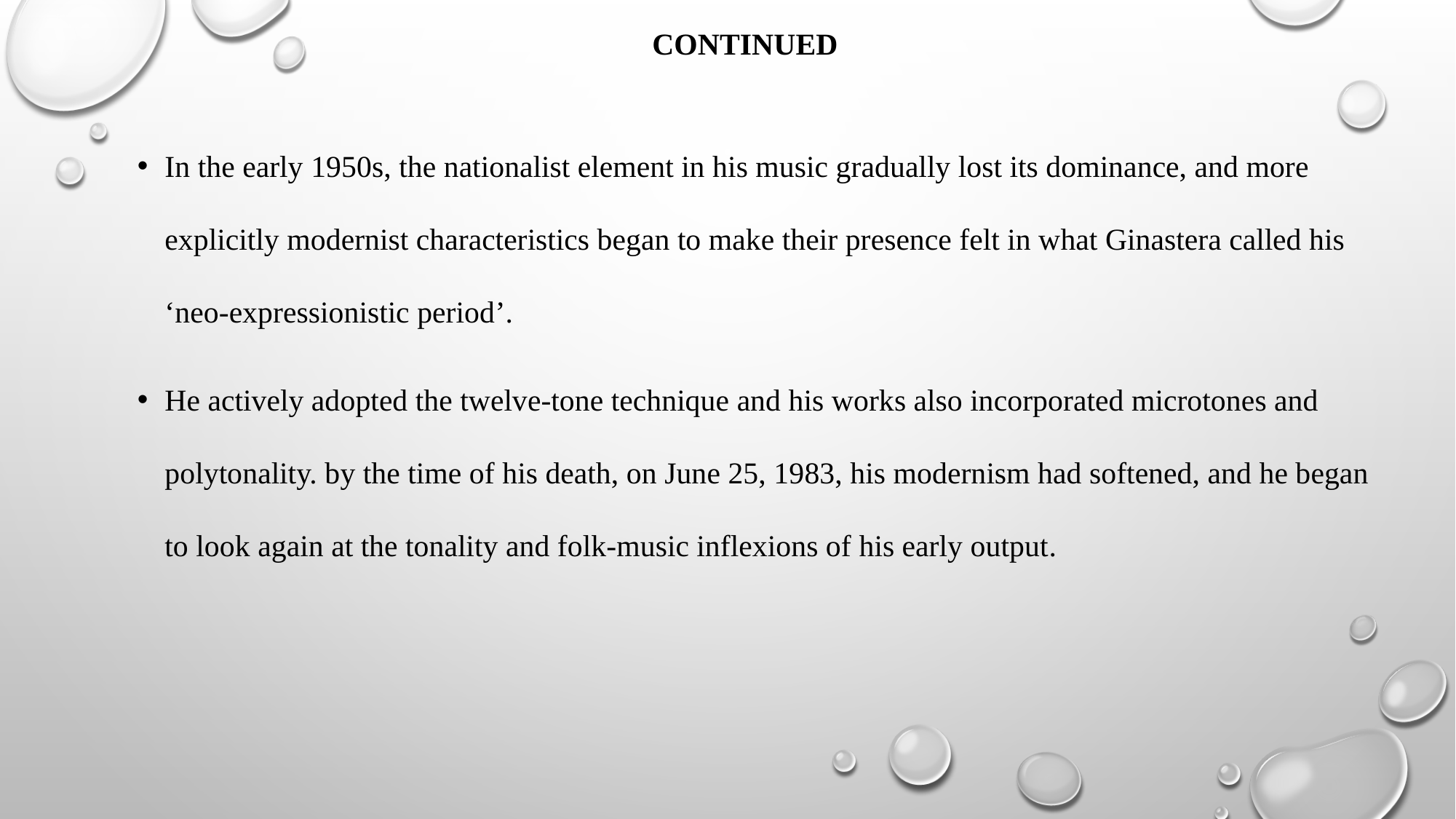

# Continued
In the early 1950s, the nationalist element in his music gradually lost its dominance, and more explicitly modernist characteristics began to make their presence felt in what Ginastera called his ‘neo-expressionistic period’.
He actively adopted the twelve-tone technique and his works also incorporated microtones and polytonality. by the time of his death, on June 25, 1983, his modernism had softened, and he began to look again at the tonality and folk-music inflexions of his early output.